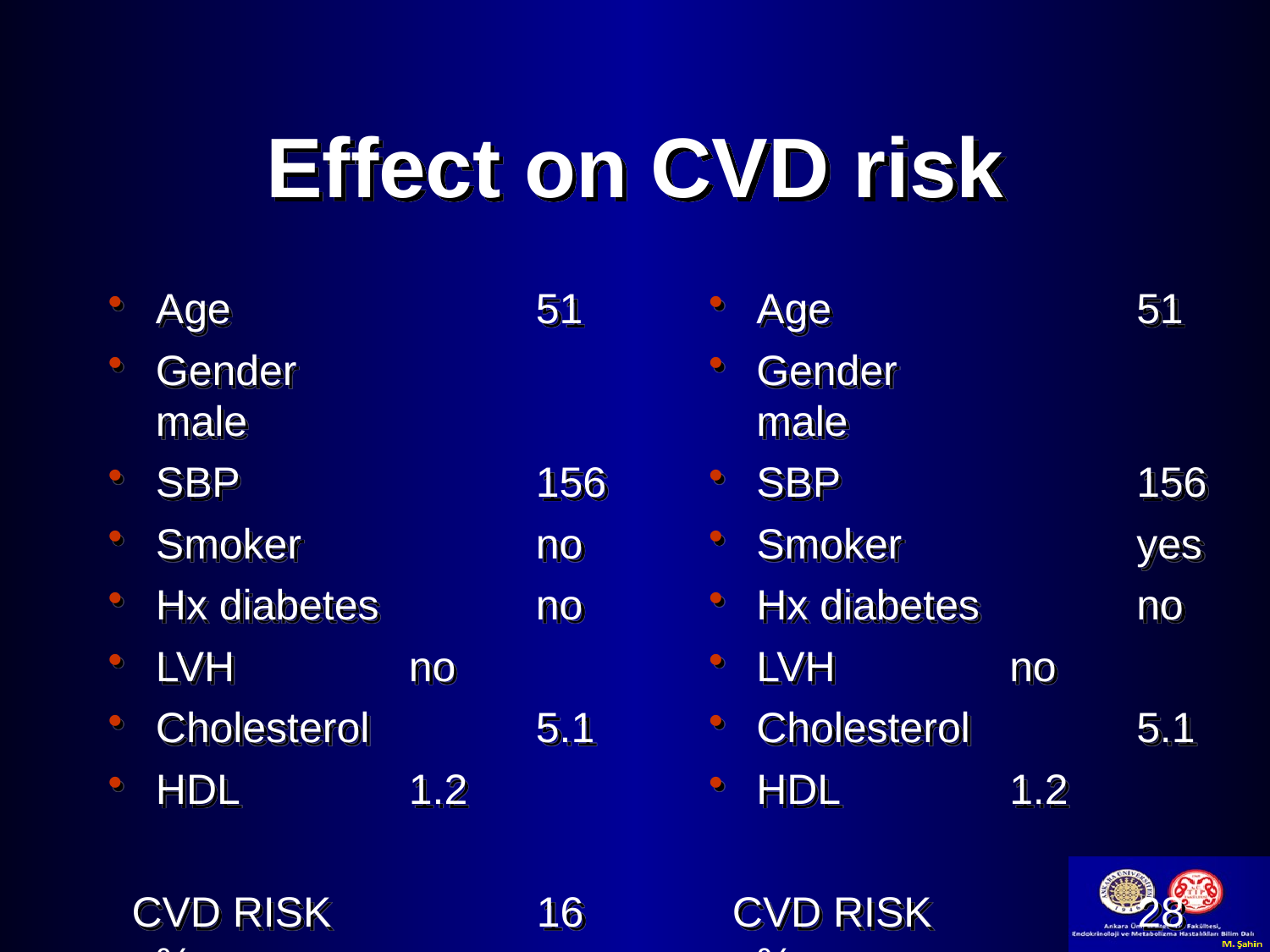

# Effect on CVD risk
Age			51
Gender		male
SBP			156
Smoker		no
Hx diabetes		no
LVH		no
Cholesterol		5.1
HDL		1.2

  CVD RISK	  	16 %
Age			51
Gender		male
SBP			156
Smoker		yes
Hx diabetes		no
LVH		no
Cholesterol		5.1
HDL		1.2

  CVD RISK	  	28 %